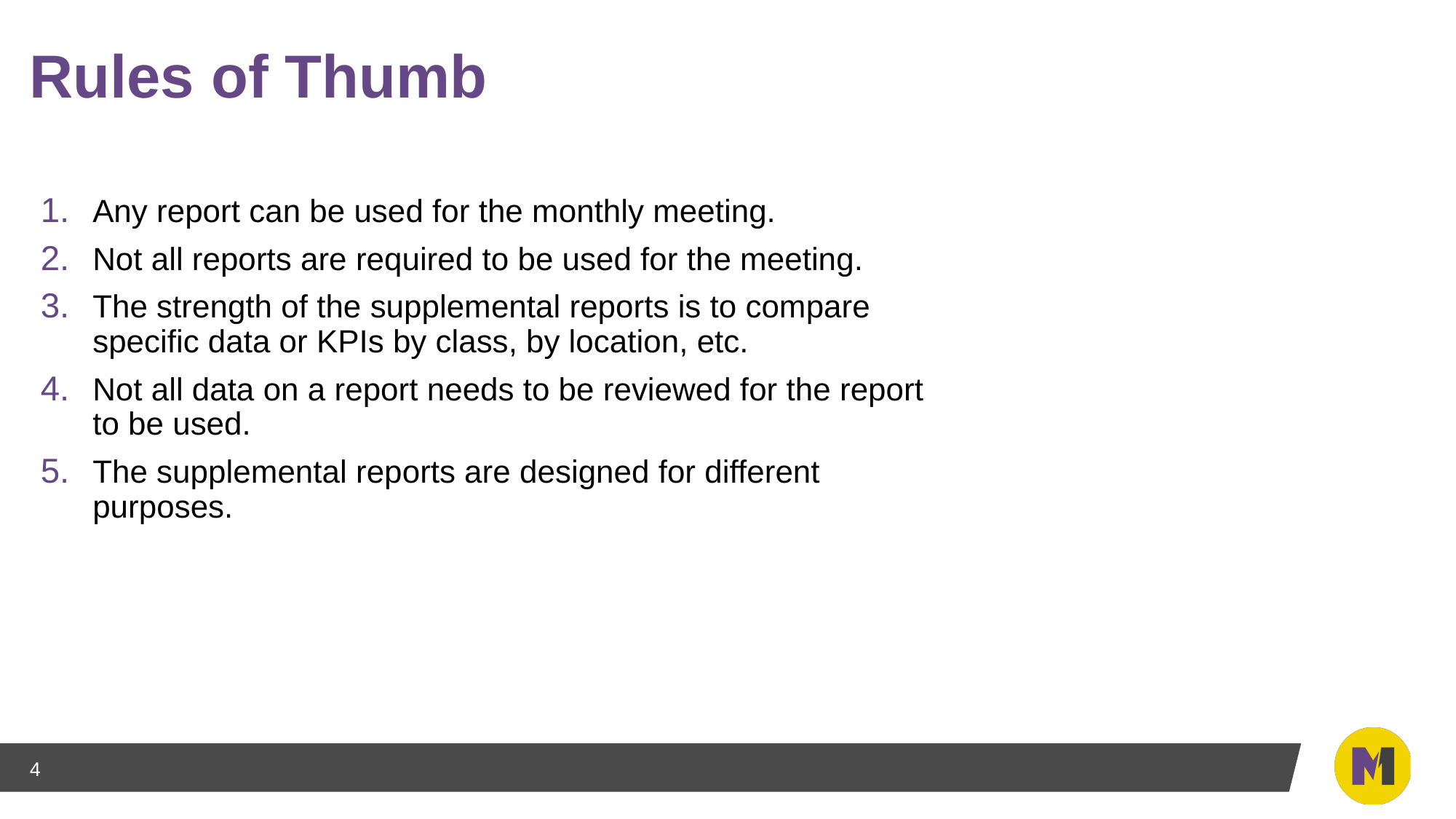

# Rules of Thumb
Any report can be used for the monthly meeting.
Not all reports are required to be used for the meeting.
The strength of the supplemental reports is to compare specific data or KPIs by class, by location, etc.
Not all data on a report needs to be reviewed for the report to be used.
The supplemental reports are designed for different purposes.